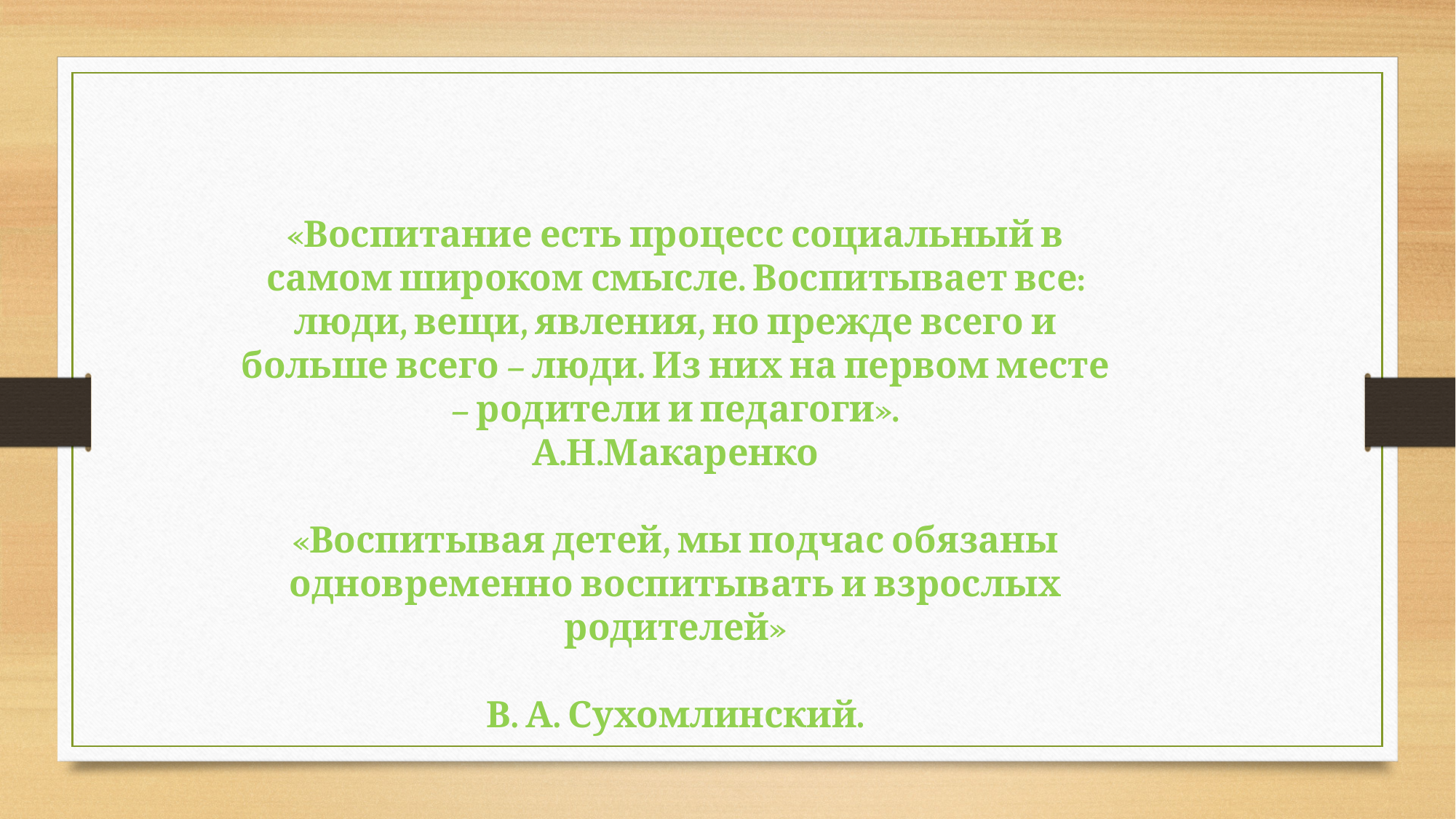

«Воспитание есть процесс социальный в
самом широком смысле. Воспитывает все:
люди, вещи, явления, но прежде всего и
больше всего – люди. Из них на первом месте
– родители и педагоги».
А.Н.Макаренко

«Воспитывая детей, мы подчас обязаны
одновременно воспитывать и взрослых
родителей»

В. А. Сухомлинский.